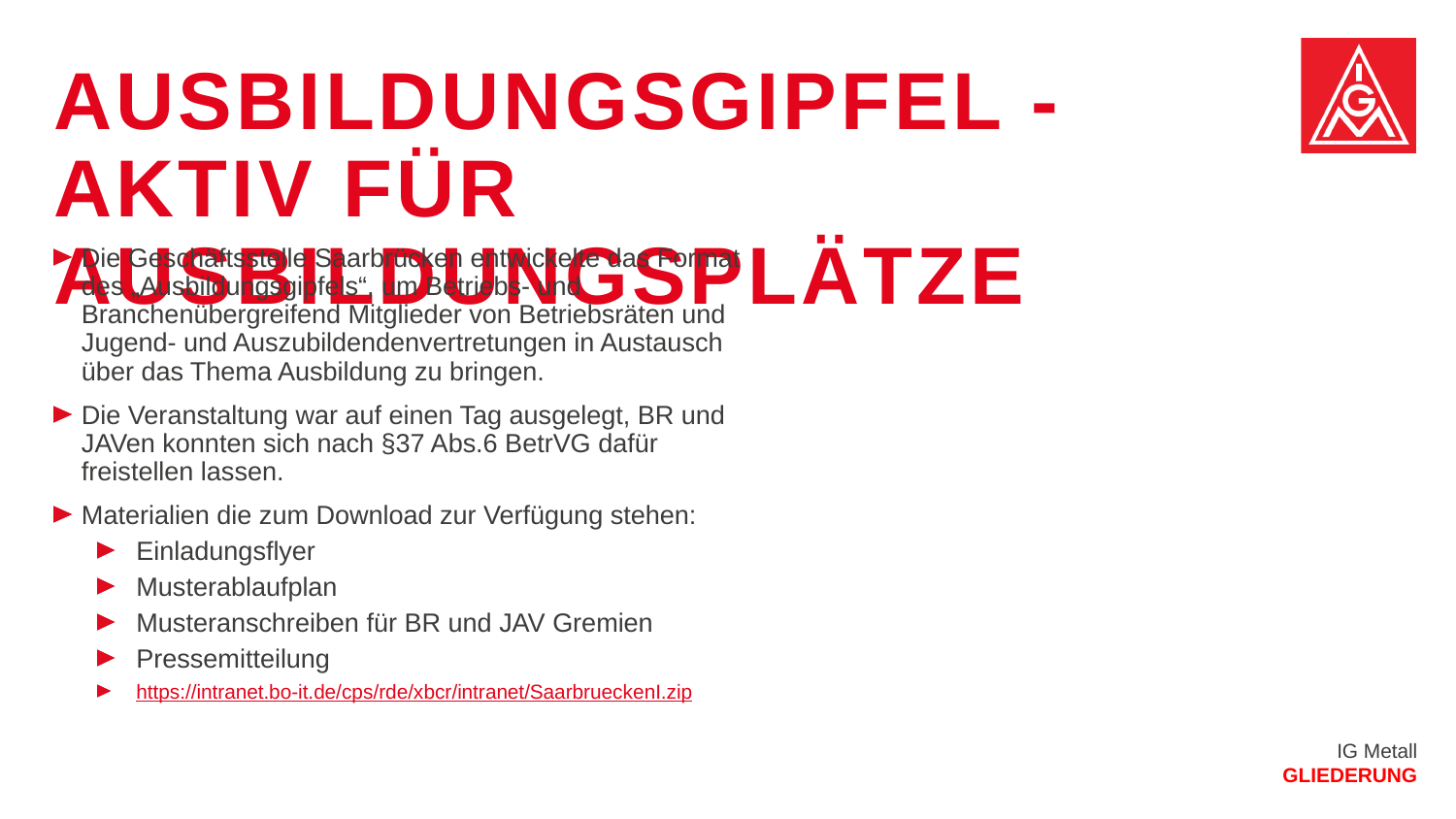

Ausbildungsgipfel - Aktiv für Ausbildungsplätze
Die Geschäftsstelle Saarbrücken entwickelte das Format des „Ausbildungsgipfels“, um Betriebs- und Branchenübergreifend Mitglieder von Betriebsräten und Jugend- und Auszubildendenvertretungen in Austausch über das Thema Ausbildung zu bringen.
Die Veranstaltung war auf einen Tag ausgelegt, BR und JAVen konnten sich nach §37 Abs.6 BetrVG dafür freistellen lassen.
Materialien die zum Download zur Verfügung stehen:
Einladungsflyer
Musterablaufplan
Musteranschreiben für BR und JAV Gremien
Pressemitteilung
https://intranet.bo-it.de/cps/rde/xbcr/intranet/SaarbrueckenI.zip